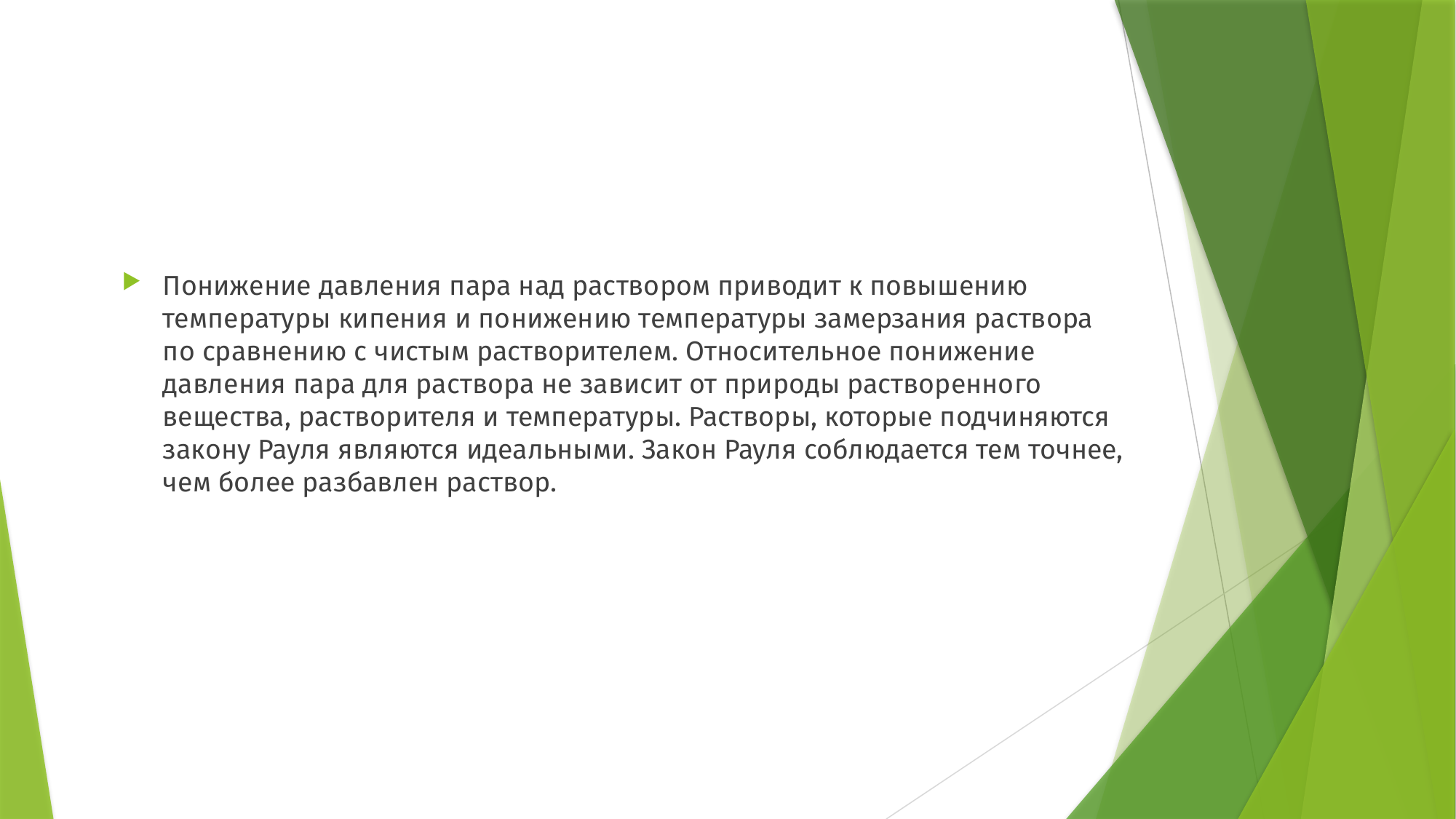

Понижение давления пара над раствором приводит к повышению температуры кипения и понижению температуры замерзания раствора по сравнению с чистым растворителем. Относительное понижение давления пара для раствора не зависит от природы растворенного вещества, растворителя и температуры. Растворы, которые подчиняются закону Рауля являются идеальными. Закон Рауля соблюдается тем точнее, чем более разбавлен раствор.